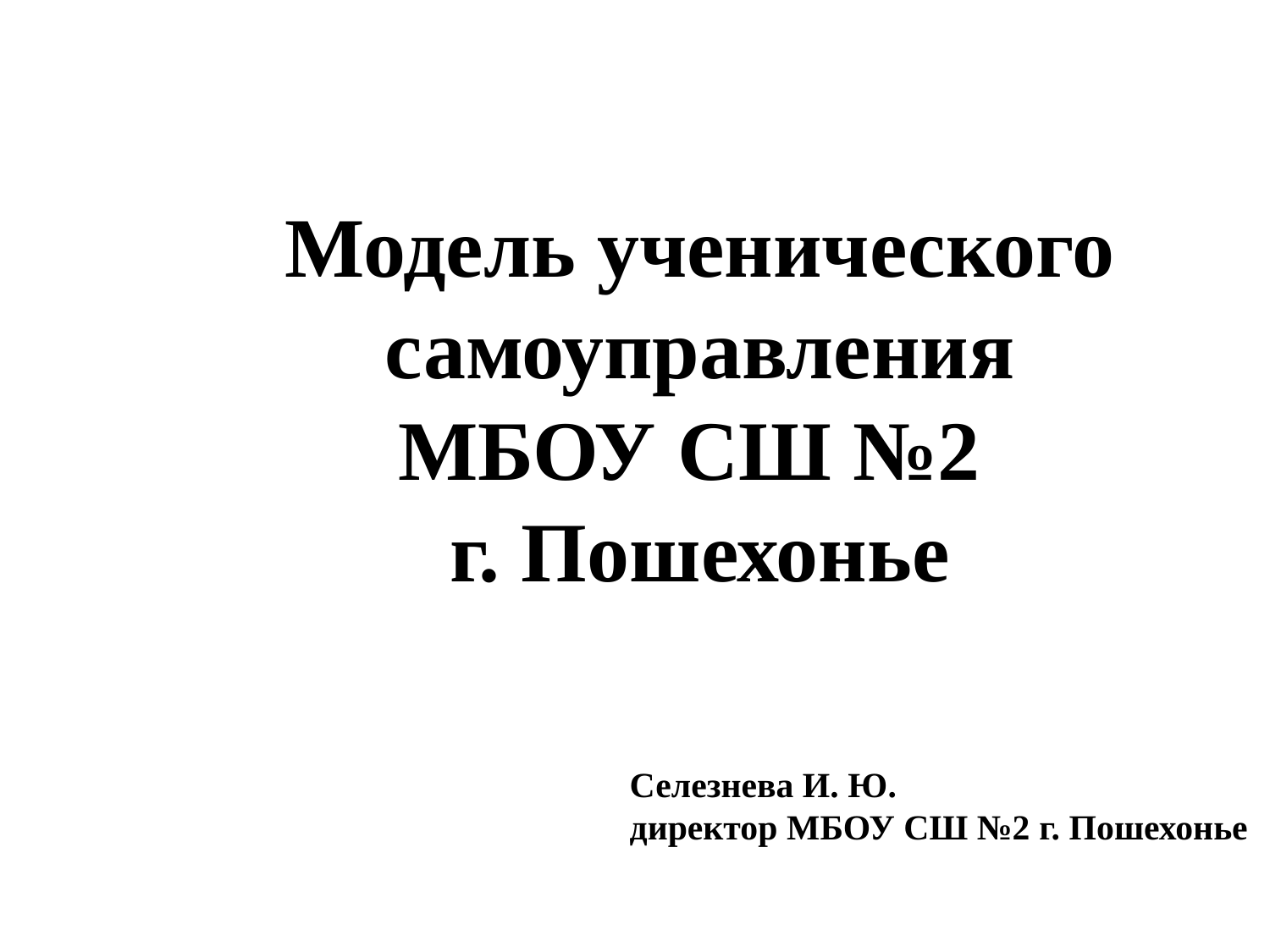

Модель ученического самоуправления
МБОУ СШ №2
г. Пошехонье
Селезнева И. Ю.
директор МБОУ СШ №2 г. Пошехонье